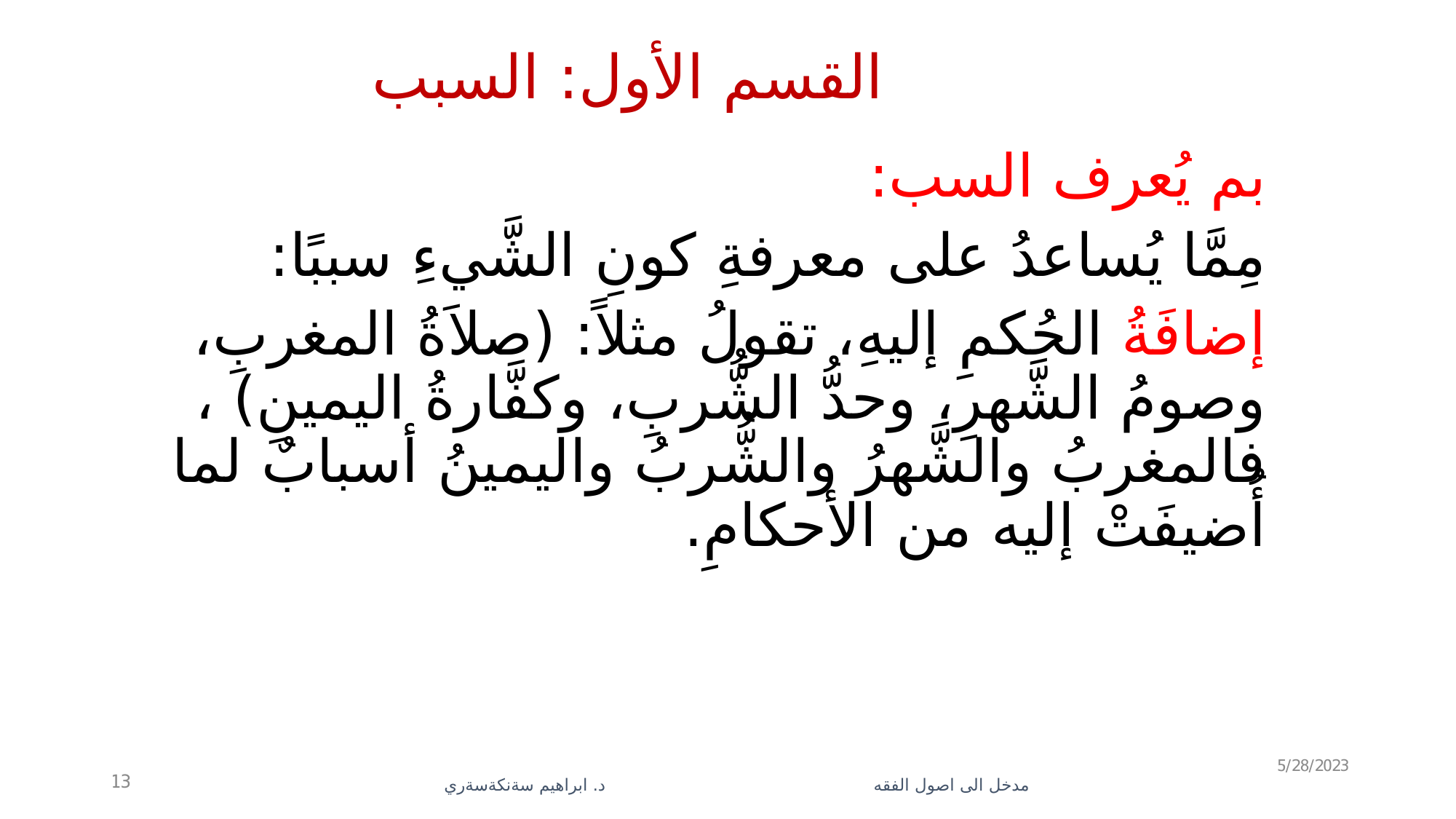

# القسم الأول: السبب
بم يُعرف السب:
مِمَّا يُساعدُ على معرفةِ كونِ الشَّيءِ سببًا:
إضافَةُ الحُكمِ إليهِ، تقولُ مثلاً: (صلاَةُ المغربِ، وصومُ الشَّهرِ، وحدُّ الشُّربِ، وكفَّارةُ اليمينِ) ، فالمغربُ والشَّهرُ والشُّربُ واليمينُ أسبابٌ لما أُضيفَتْ إليه من الأحكامِ.

5/28/2023
13
مدخل الى اصول الفقه                                                   د. ابراهيم سةنكةسةري